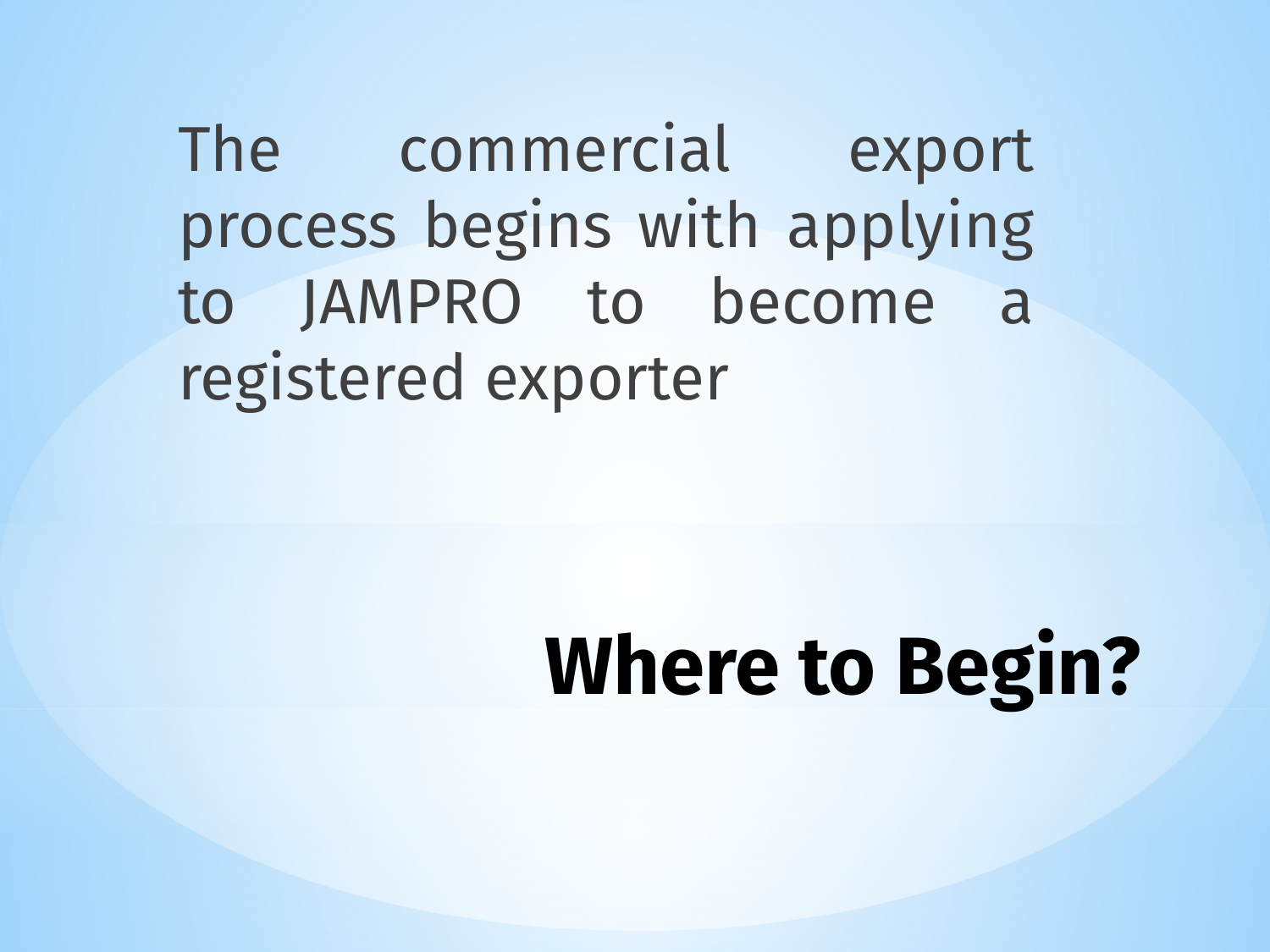

The commercial export process begins with applying to JAMPRO to become a registered exporter
# Where to Begin?